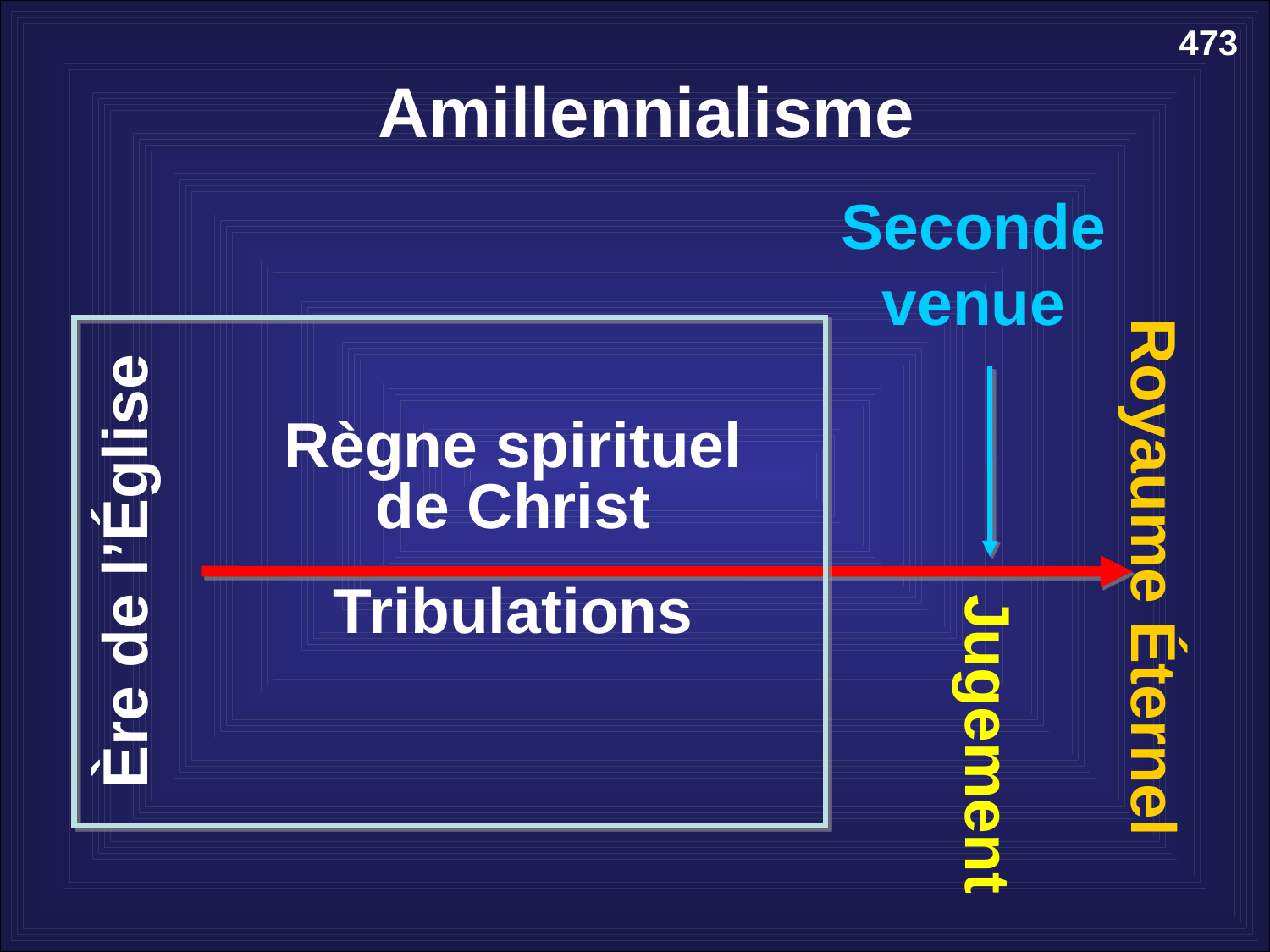

473
Amillennialisme
Seconde venue

Règne spirituel de Christ
Tribulations
Ère de l’église
Royaume Éternel

Jugement